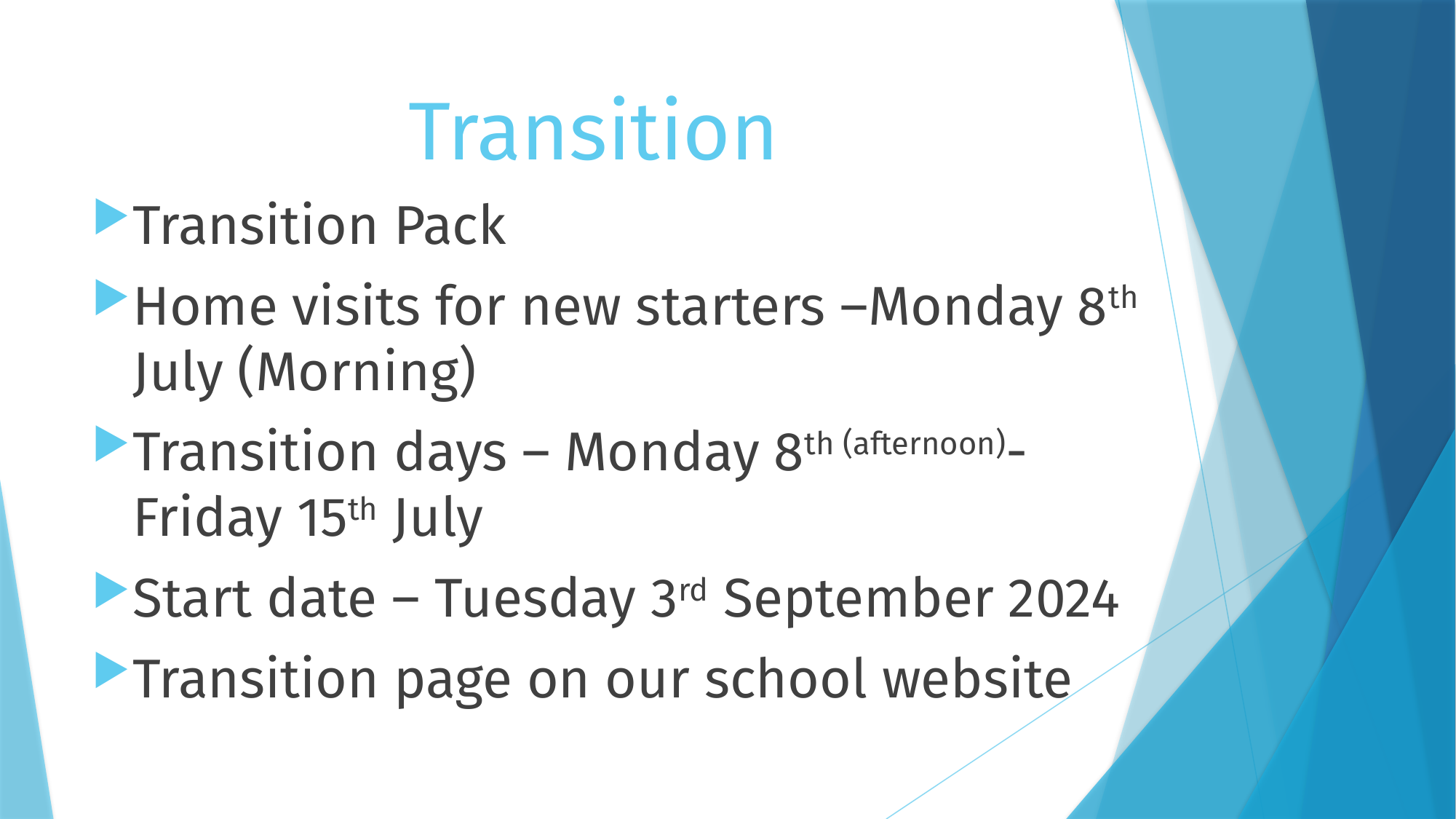

# Transition
Transition Pack
Home visits for new starters –Monday 8th July (Morning)
Transition days – Monday 8th (afternoon)-Friday 15th July
Start date – Tuesday 3rd September 2024
Transition page on our school website